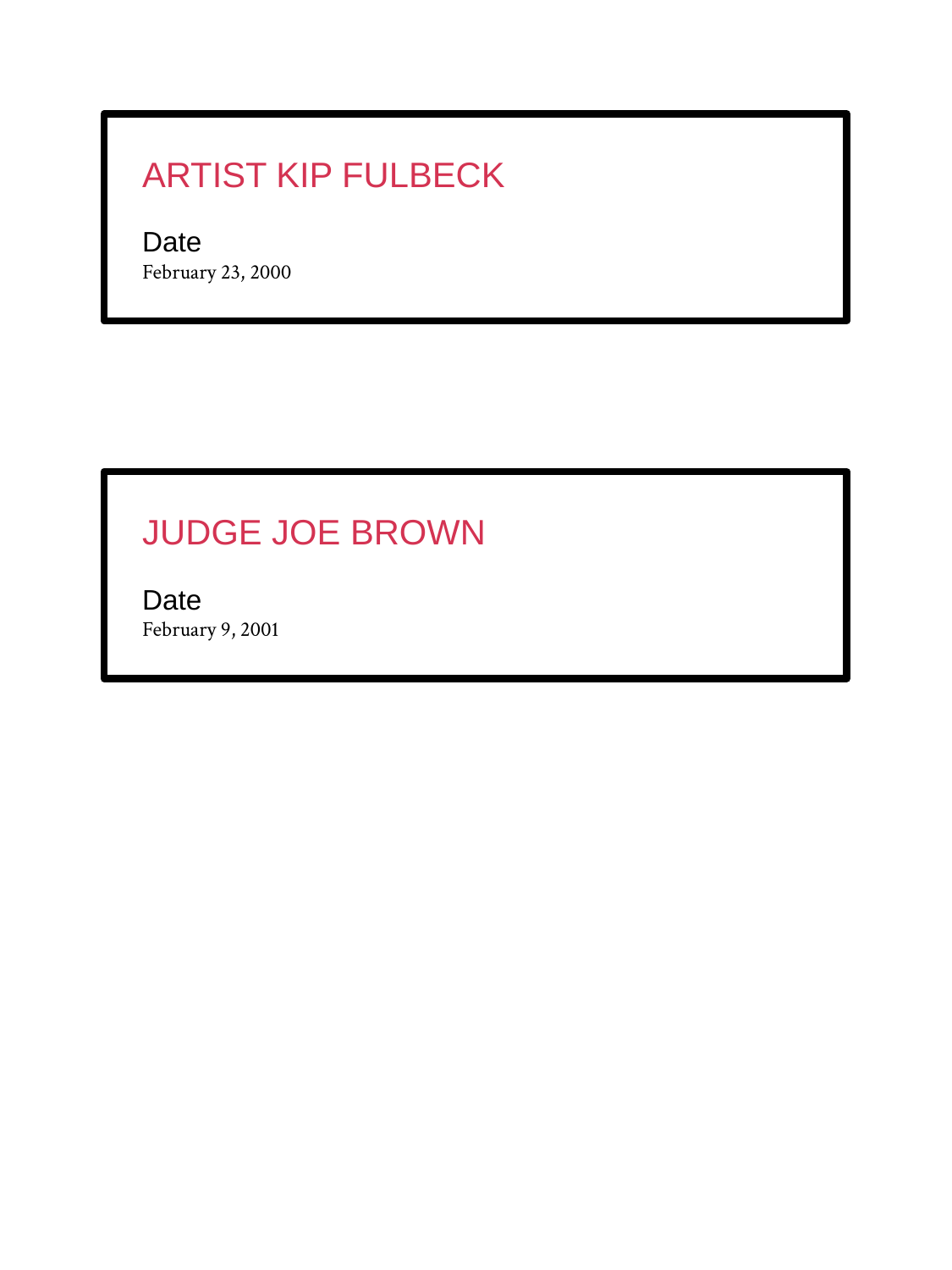

ARTIST KIP FULBECK

Date
February 23, 2000
JUDGE JOE BROWN

Date
February 9, 2001